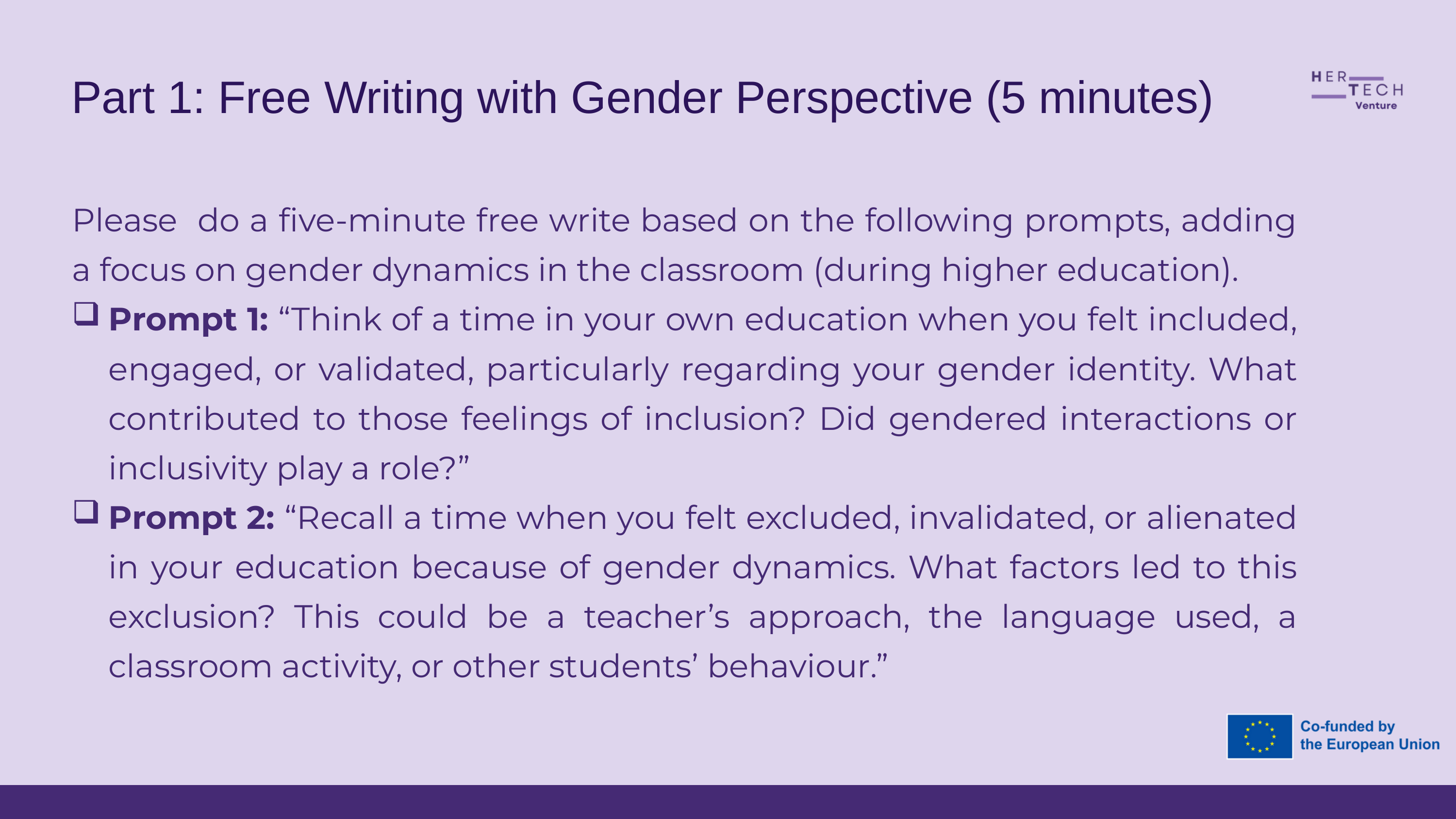

Part 1: Free Writing with Gender Perspective (5 minutes)

Please  do a five-minute free write based on the following prompts, adding a focus on gender dynamics in the classroom (during higher education).
Prompt 1: “Think of a time in your own education when you felt included, engaged, or validated, particularly regarding your gender identity. What contributed to those feelings of inclusion? Did gendered interactions or inclusivity play a role?”
Prompt 2: “Recall a time when you felt excluded, invalidated, or alienated in your education because of gender dynamics. What factors led to this exclusion? This could be a teacher’s approach, the language used, a classroom activity, or other students’ behaviour.”